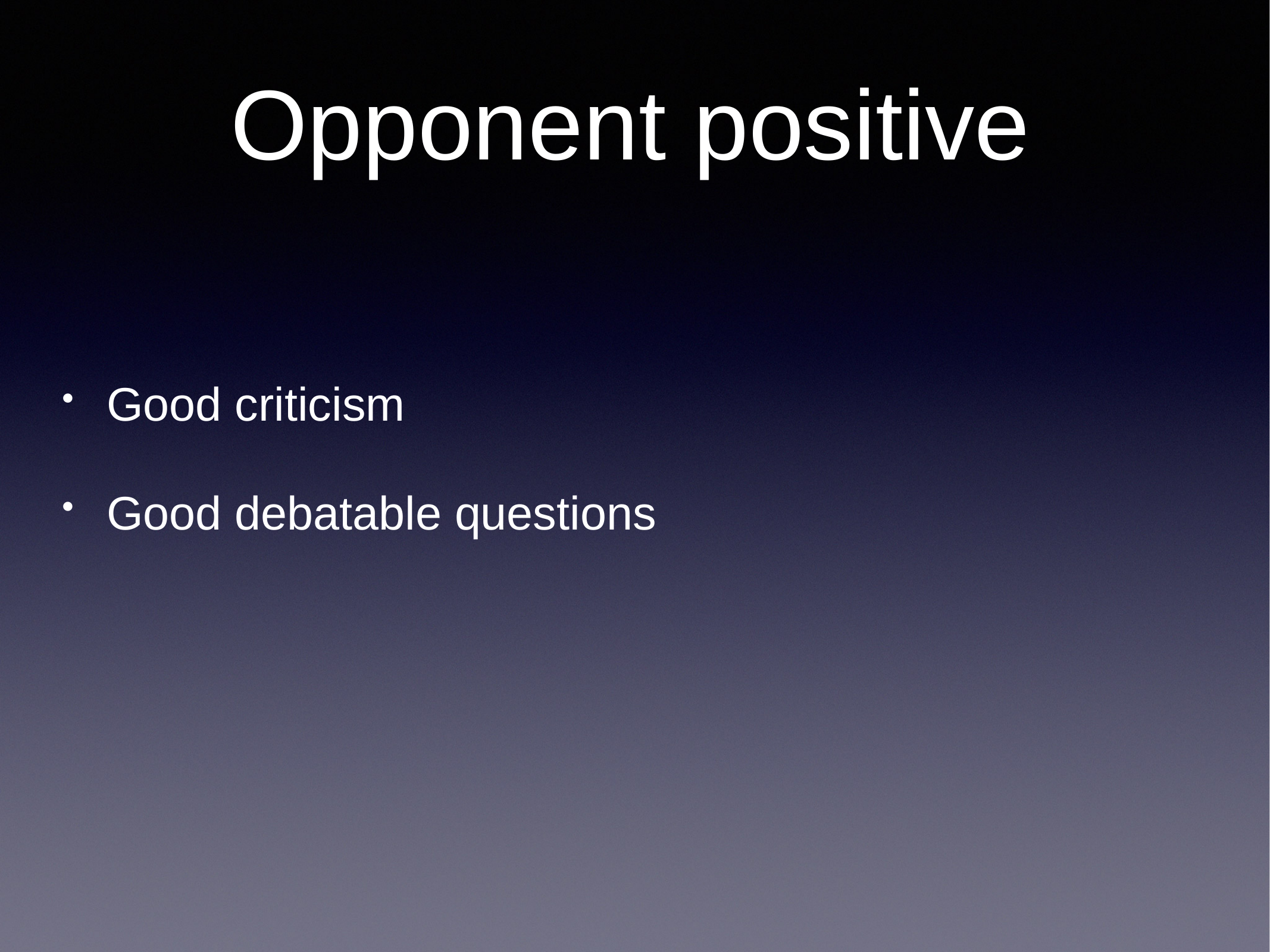

# Opponent positive
Good criticism
Good debatable questions